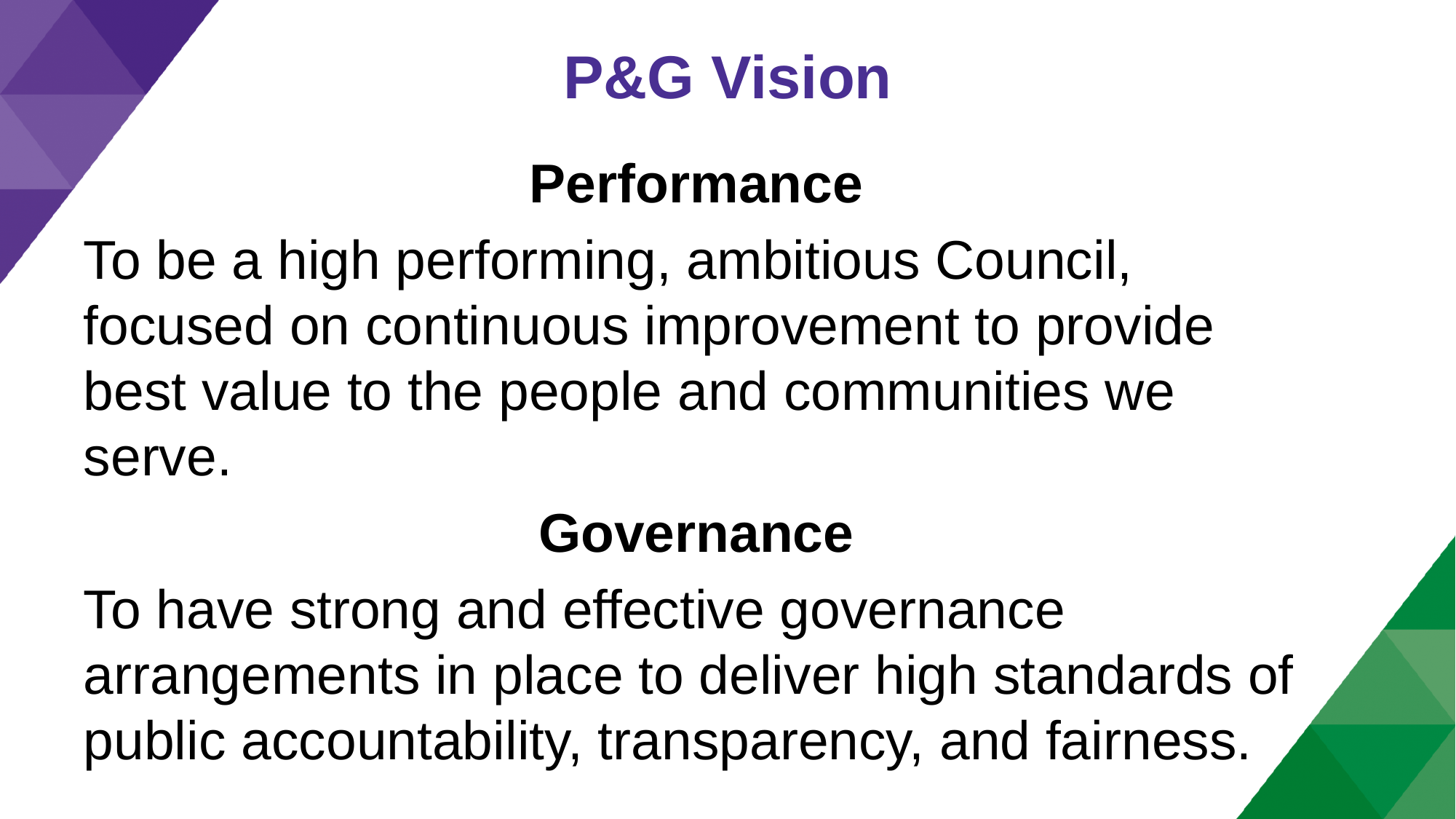

# P&G Vision
Performance
To be a high performing, ambitious Council, focused on continuous improvement to provide best value to the people and communities we serve.
Governance
To have strong and effective governance arrangements in place to deliver high standards of public accountability, transparency, and fairness.